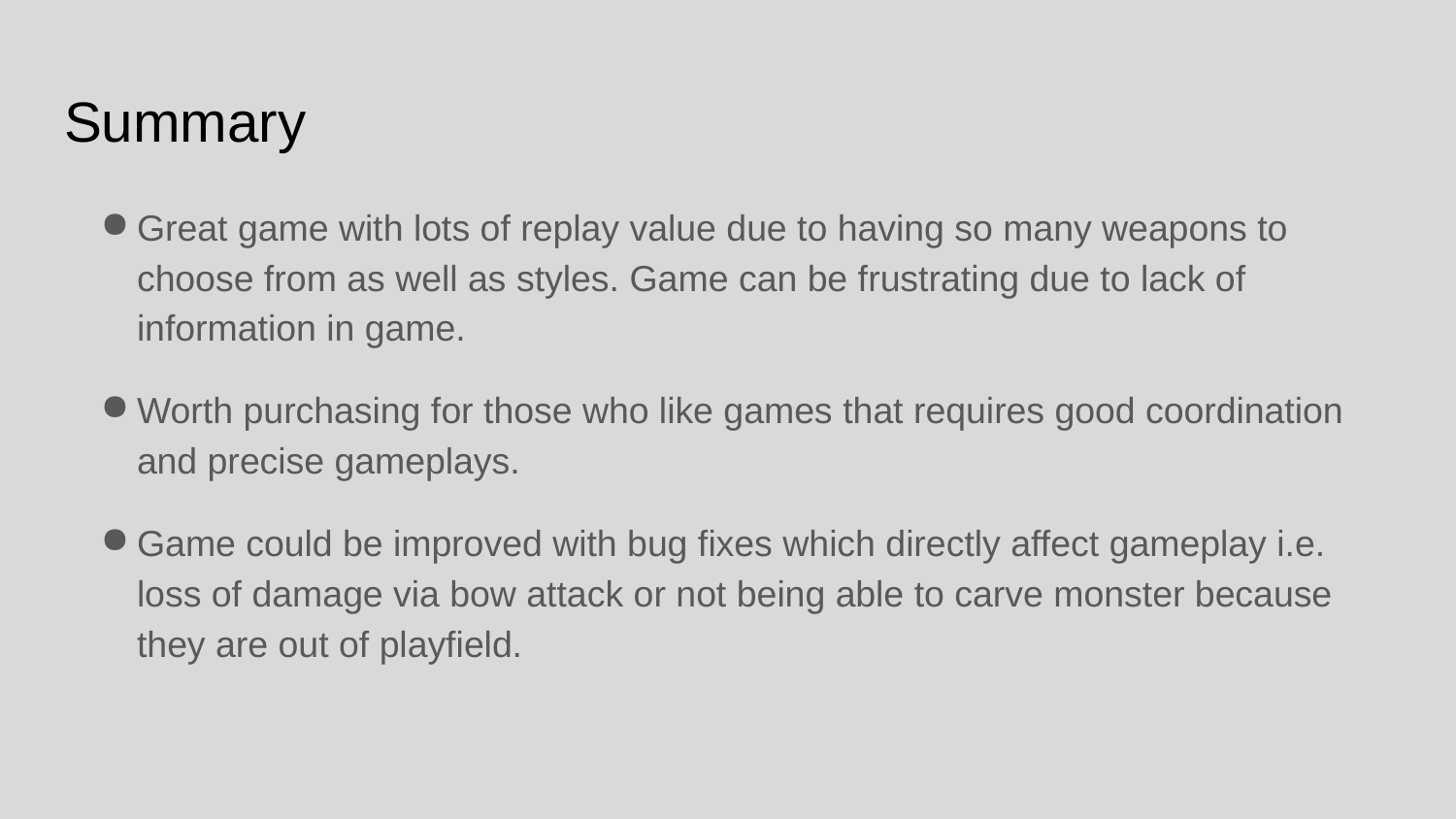

# Summary
Great game with lots of replay value due to having so many weapons to choose from as well as styles. Game can be frustrating due to lack of information in game.
Worth purchasing for those who like games that requires good coordination and precise gameplays.
Game could be improved with bug fixes which directly affect gameplay i.e. loss of damage via bow attack or not being able to carve monster because they are out of playfield.